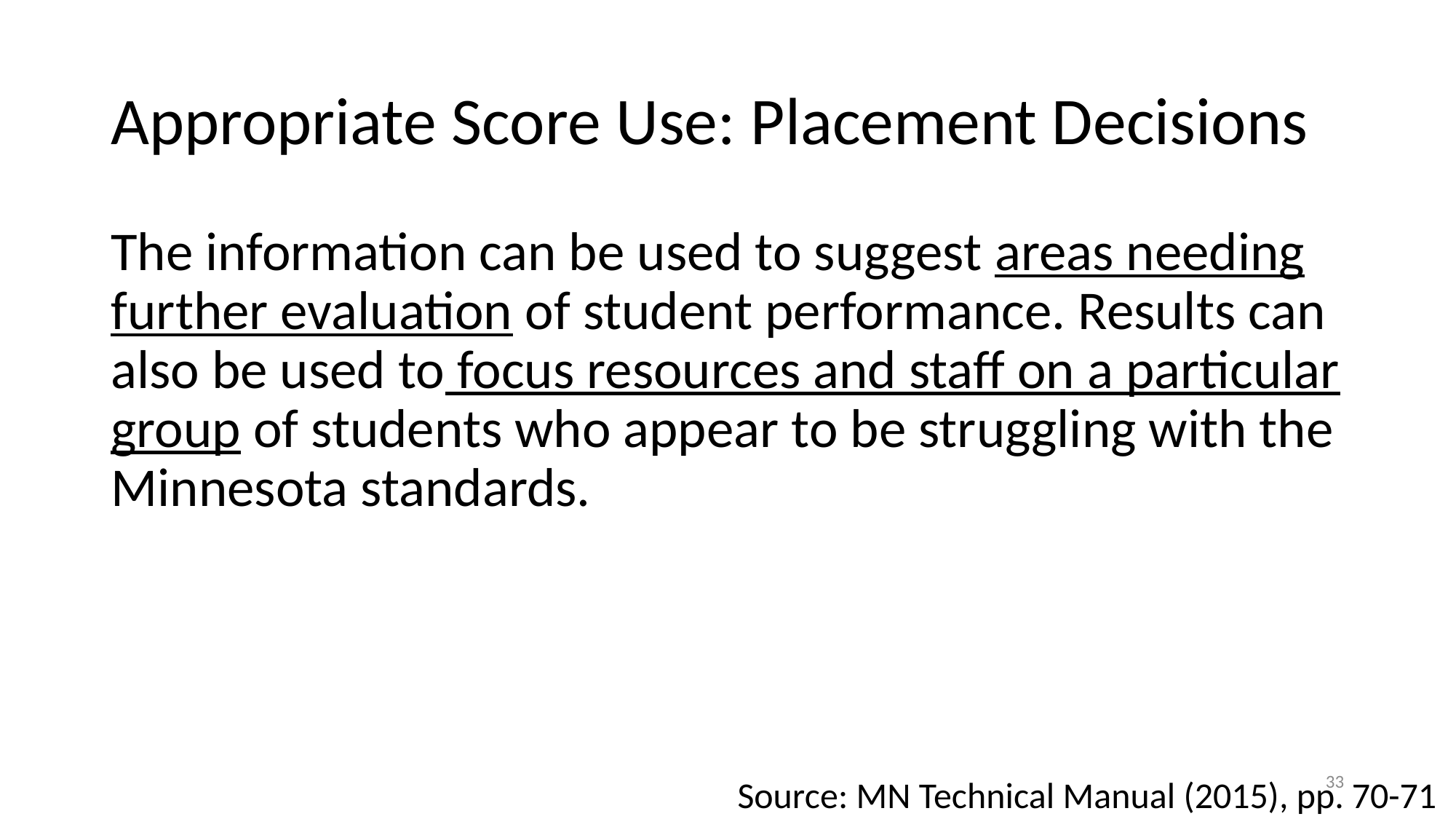

# Appropriate Score Use: Placement Decisions
The information can be used to suggest areas needing further evaluation of student performance. Results can also be used to focus resources and staff on a particular group of students who appear to be struggling with the Minnesota standards.
33
Source: MN Technical Manual (2015), pp. 70-71